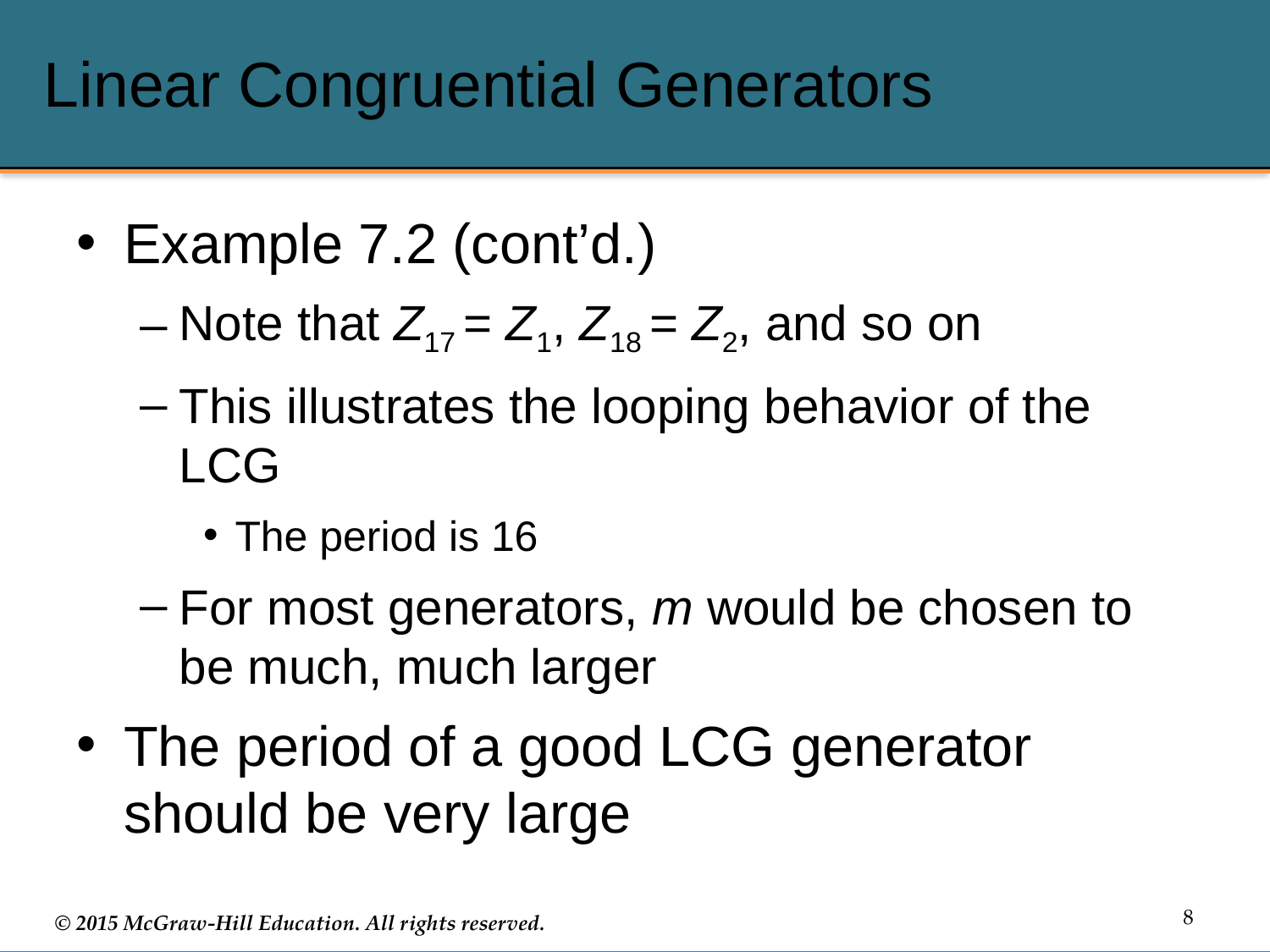

# Linear Congruential Generators
Example 7.2 (cont’d.)
Note that Z17 = Z1, Z18 = Z2, and so on
This illustrates the looping behavior of the LCG
The period is 16
For most generators, m would be chosen to be much, much larger
The period of a good LCG generator should be very large
8